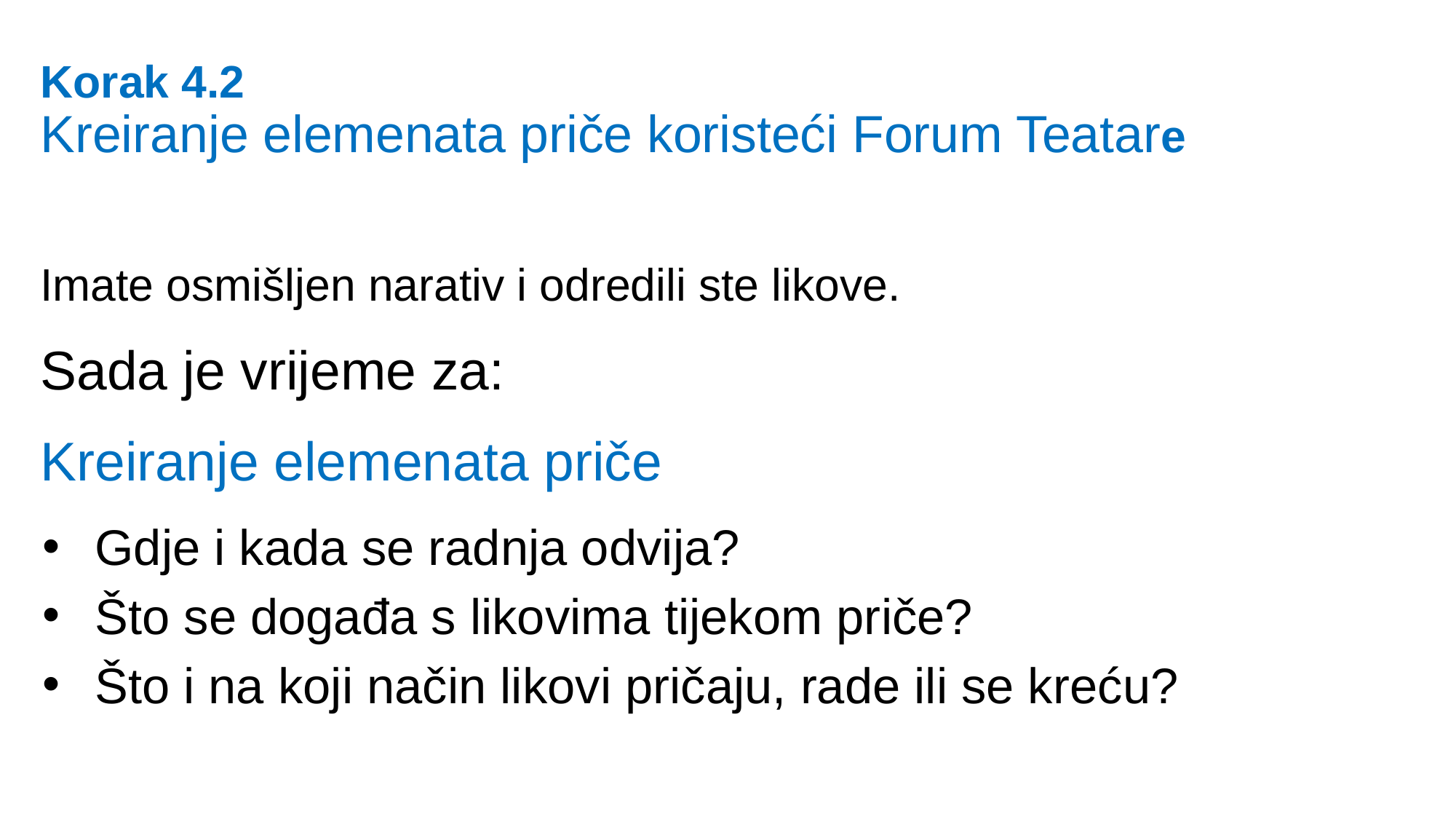

Korak 4.2
Kreiranje elemenata priče koristeći Forum Teatare
Imate osmišljen narativ i odredili ste likove.
Sada je vrijeme za:
Kreiranje elemenata priče
Gdje i kada se radnja odvija?
Što se događa s likovima tijekom priče?
Što i na koji način likovi pričaju, rade ili se kreću?